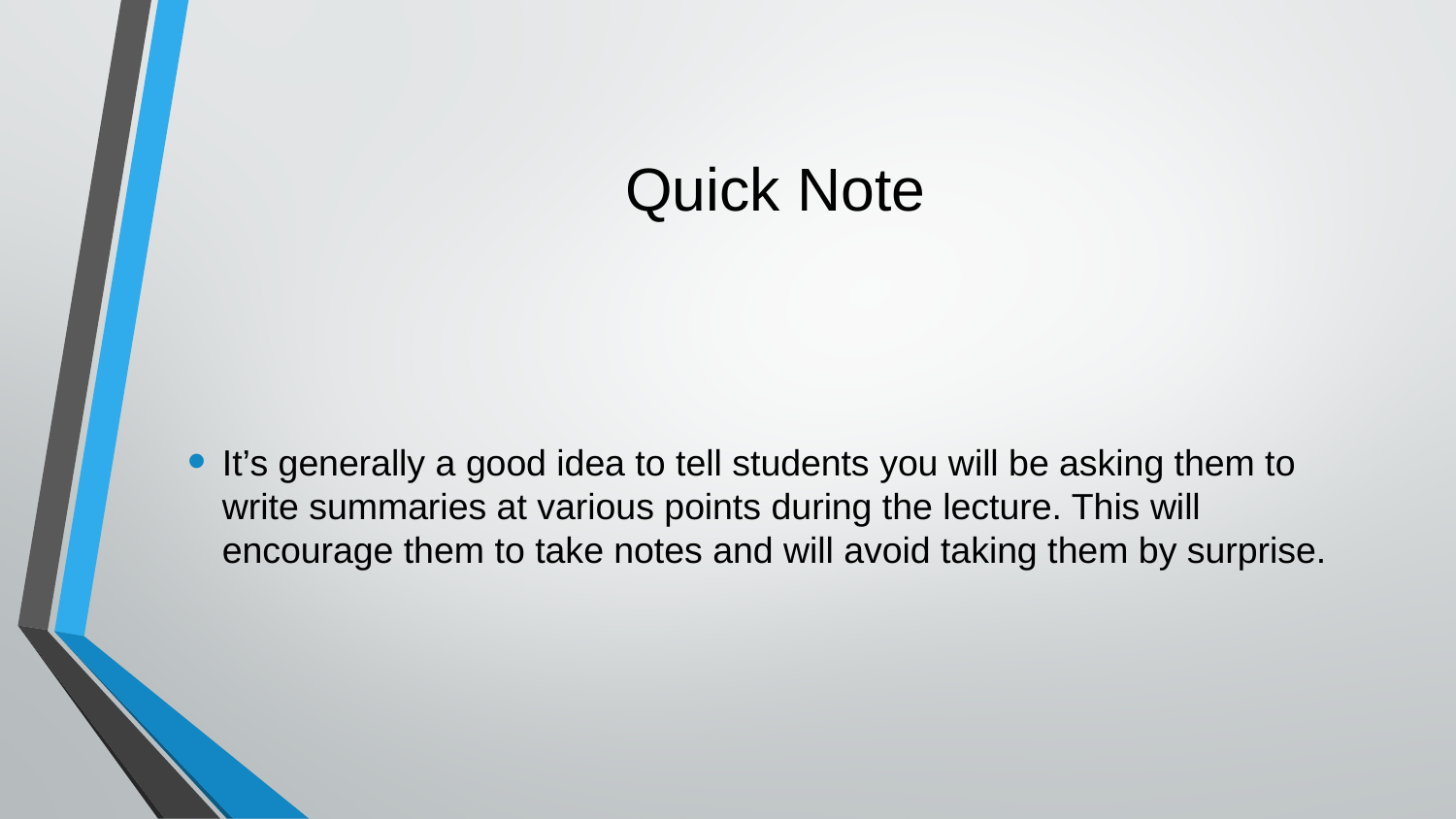

# Quick Note
It’s generally a good idea to tell students you will be asking them to write summaries at various points during the lecture. This will encourage them to take notes and will avoid taking them by surprise.